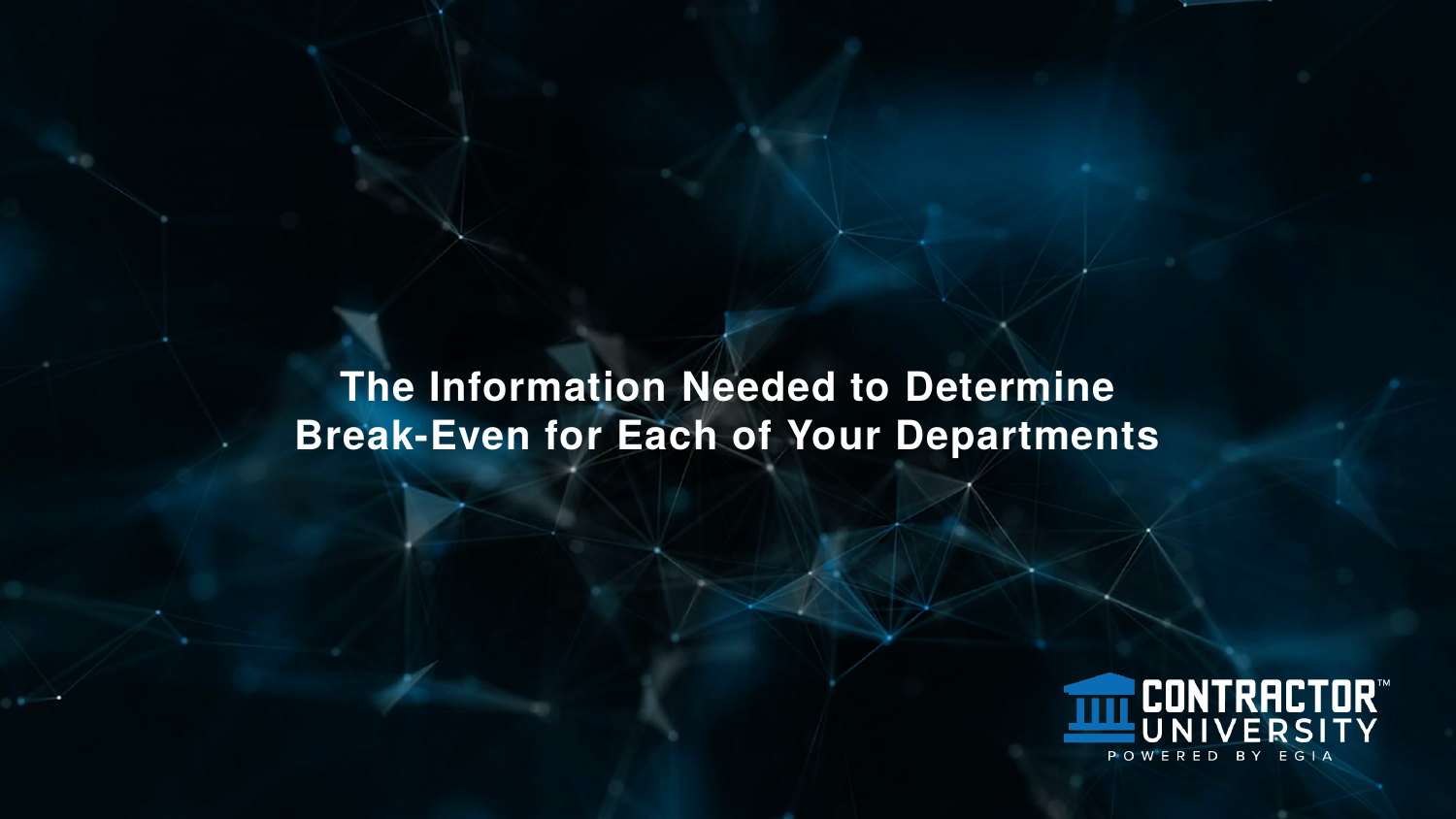

The Information Needed to Determine
Break-Even for Each of Your Departments